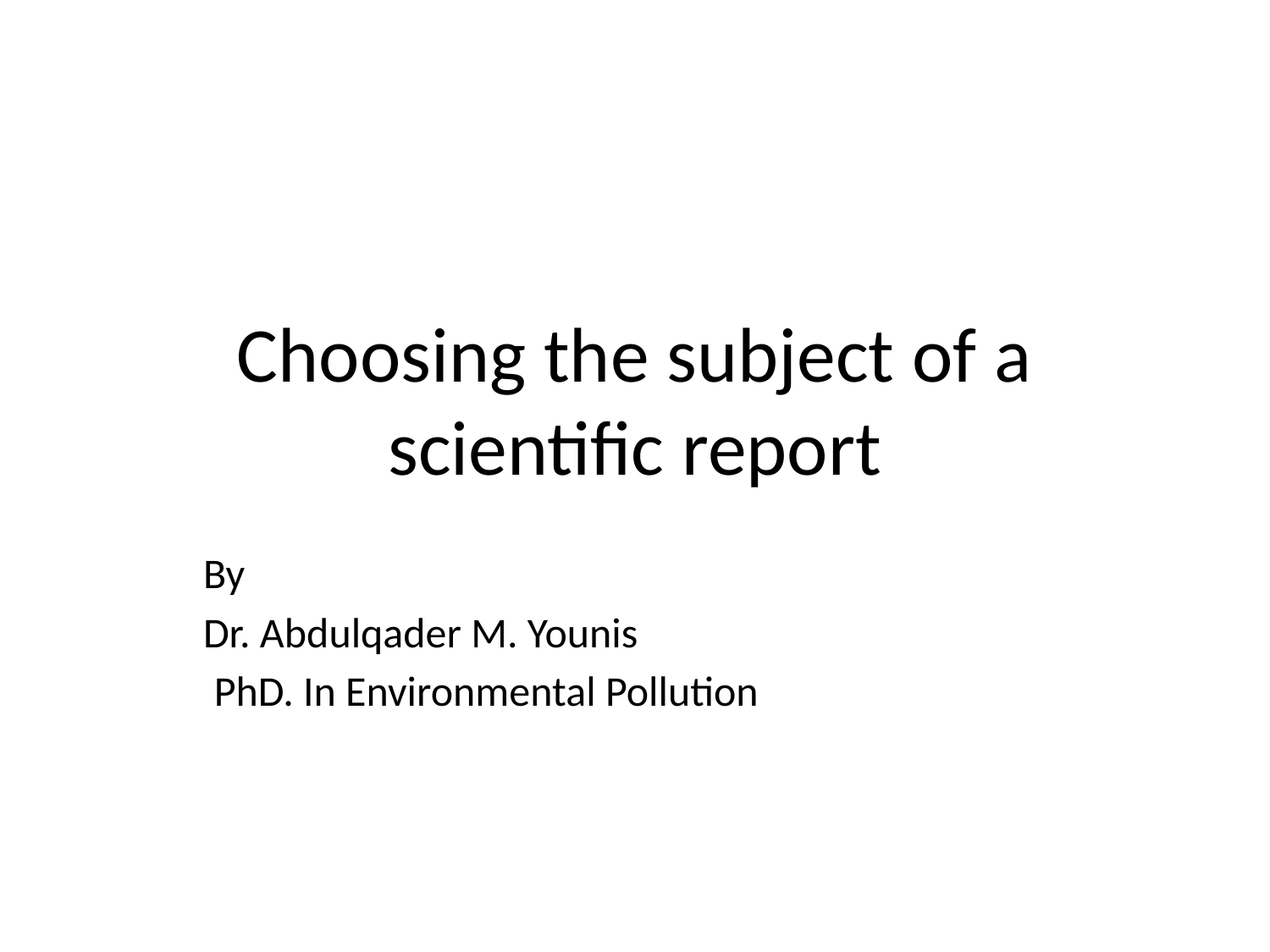

# Choosing the subject of a scientific report
By
Dr. Abdulqader M. Younis
PhD. In Environmental Pollution